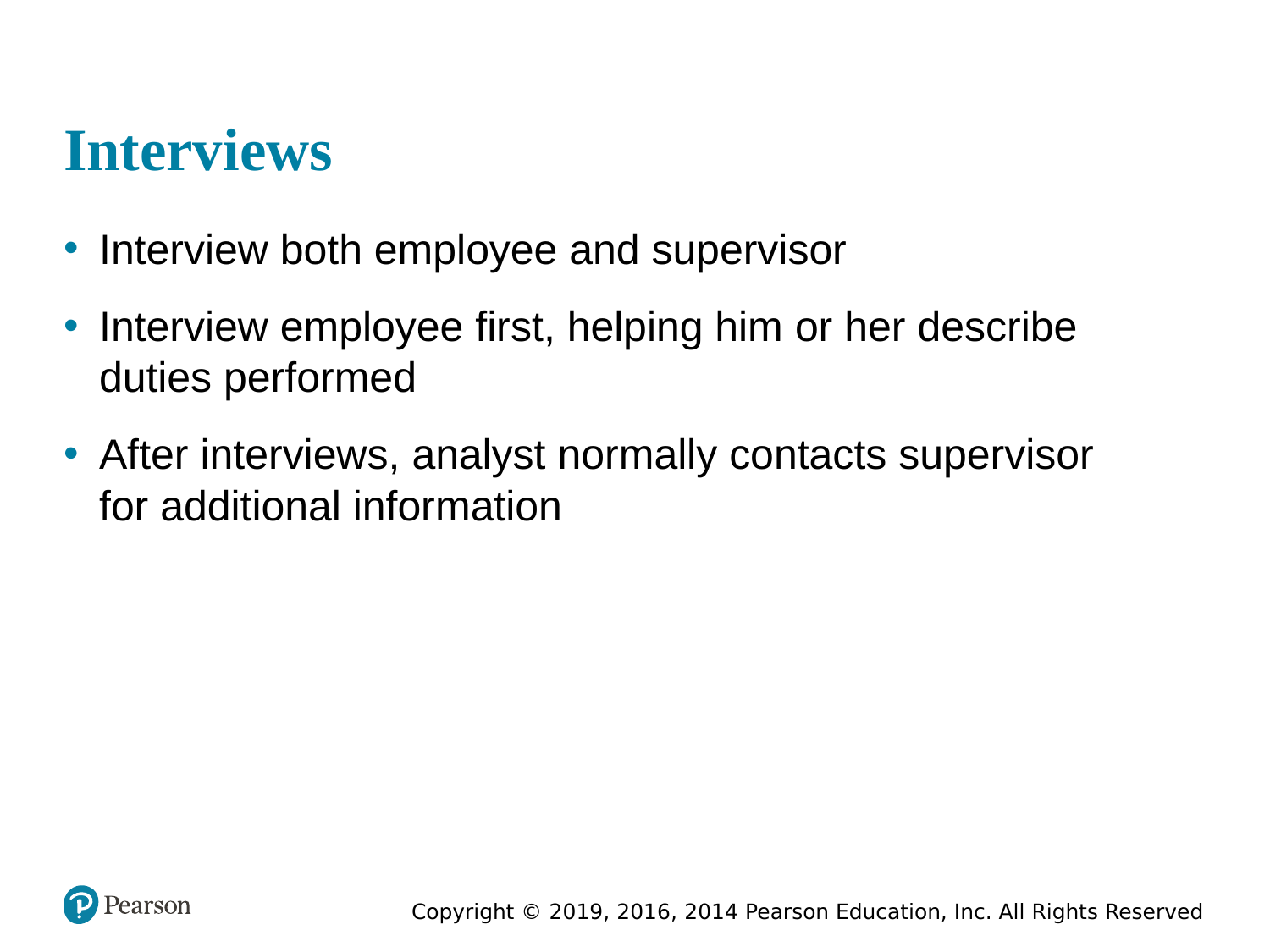

# Interviews
Interview both employee and supervisor
Interview employee first, helping him or her describe duties performed
After interviews, analyst normally contacts supervisor for additional information